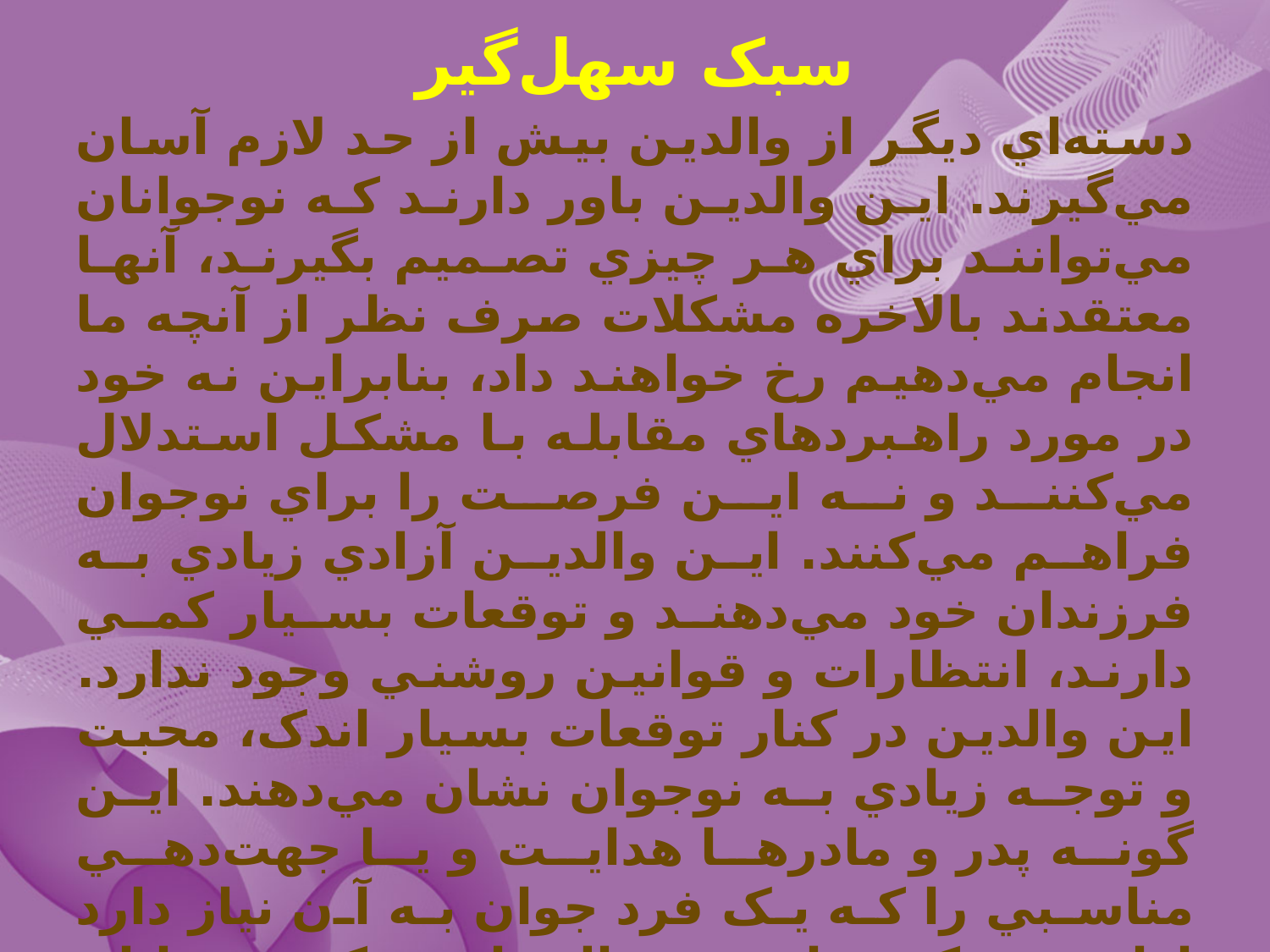

# سبک سهل‌گیر
دسته‌اي ديگر از والدين بيش از حد لازم آسان مي‌گيرند. اين والدين باور دارند كه نوجوانان مي‌توانند براي هر چيزي تصميم بگيرند، آنها معتقدند بالاخره مشكلات صرف نظر از آنچه ما انجام مي‌دهيم رخ خواهند داد، بنابراين نه خود در مورد راهبردهاي مقابله با مشكل استدلال مي‌كنند و نه اين فرصت را براي نوجوان فراهم مي‌كنند. اين والدين آزادي زيادي به فرزندان خود مي‌دهند و توقعات بسيار كمي دارند، انتظارات و قوانين روشني وجود ندارد. اين والدين در كنار توقعات بسيار اندک، محبت و توجه زيادي به نوجوان نشان مي‌دهند. اين گونه پدر و مادرها هدايت و يا جهت‌دهي مناسبي را كه يک فرد جوان به آن نياز دارد ارائه نمي‌كنند، اين در حالي است كه نوجوانان به الگويي از نقش بزرگسالان نيازمند هستند. نوجوانان نيازمند اطلاعاتي هستند كه گذر آنها را از دوره نوجواني تسهيل كند. وقتي نوجوان راهنماي مناسبي براي تصميم‌گيري ندارد احتمال ارتكاب رفتار پر خطر افزايش مي‌يابد.